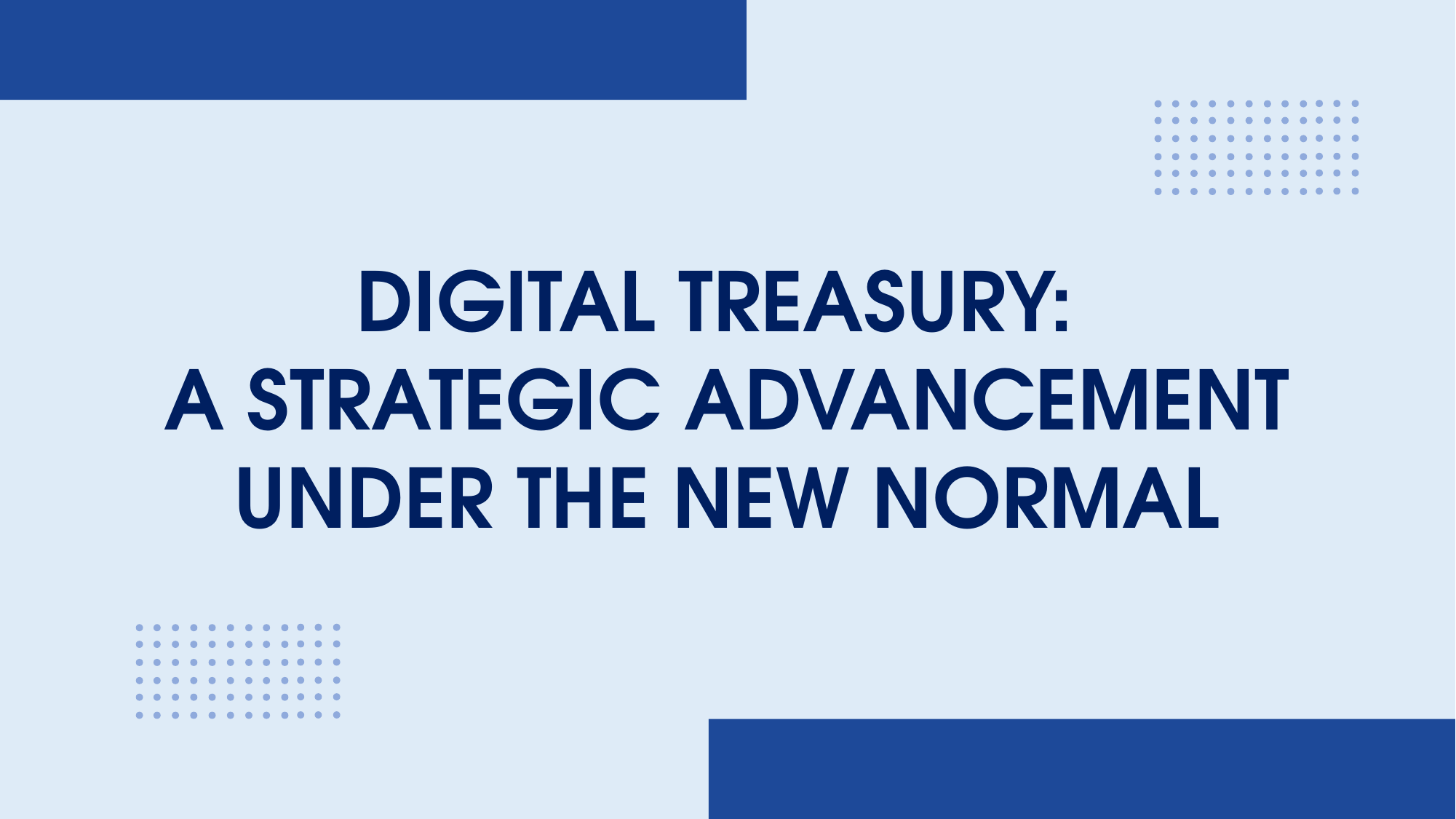

DIGITAL TREASURY:
A STRATEGIC ADVANCEMENT UNDER THE NEW NORMAL